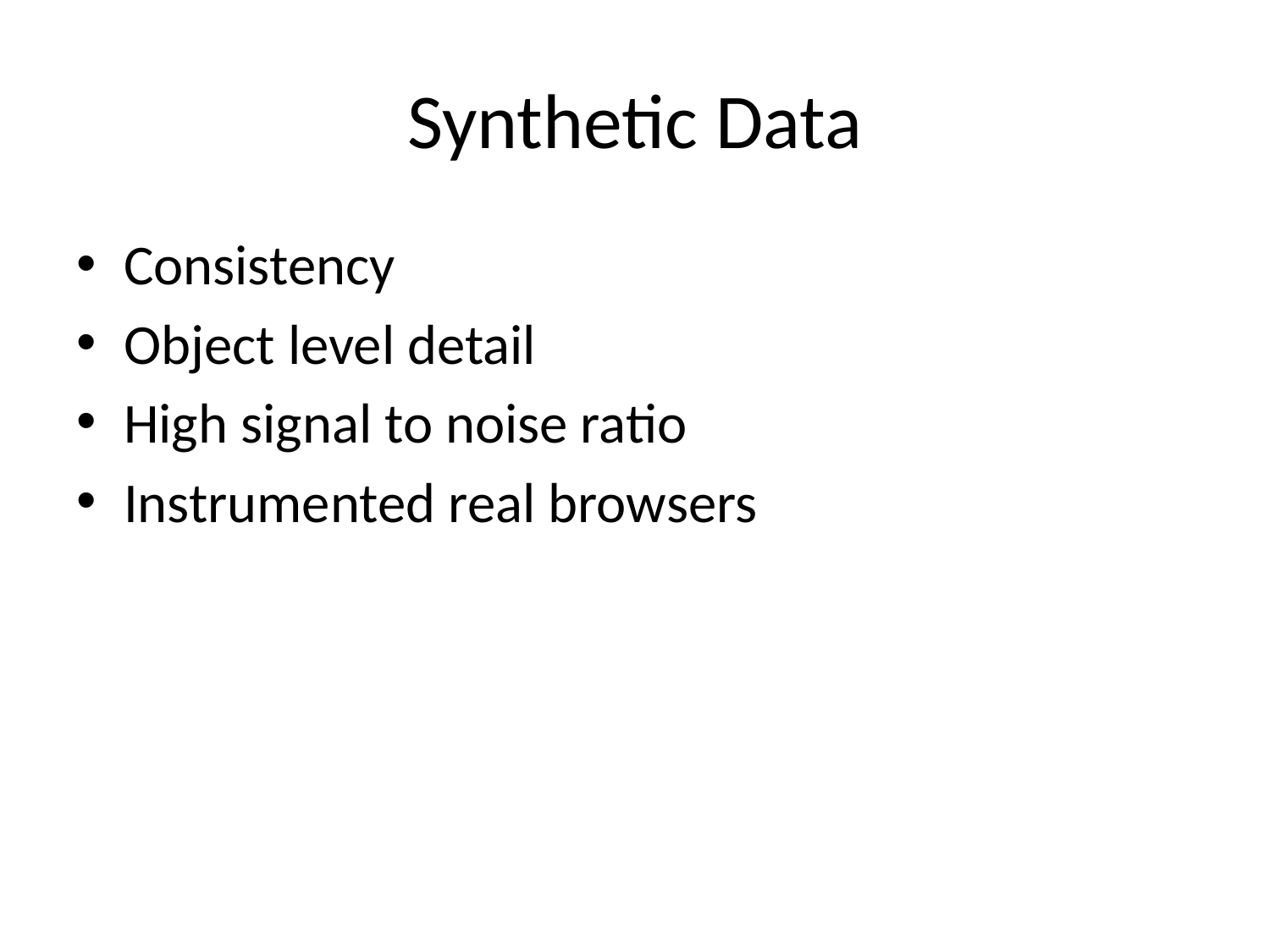

# Synthetic Data
Consistency
Object level detail
High signal to noise ratio
Instrumented real browsers